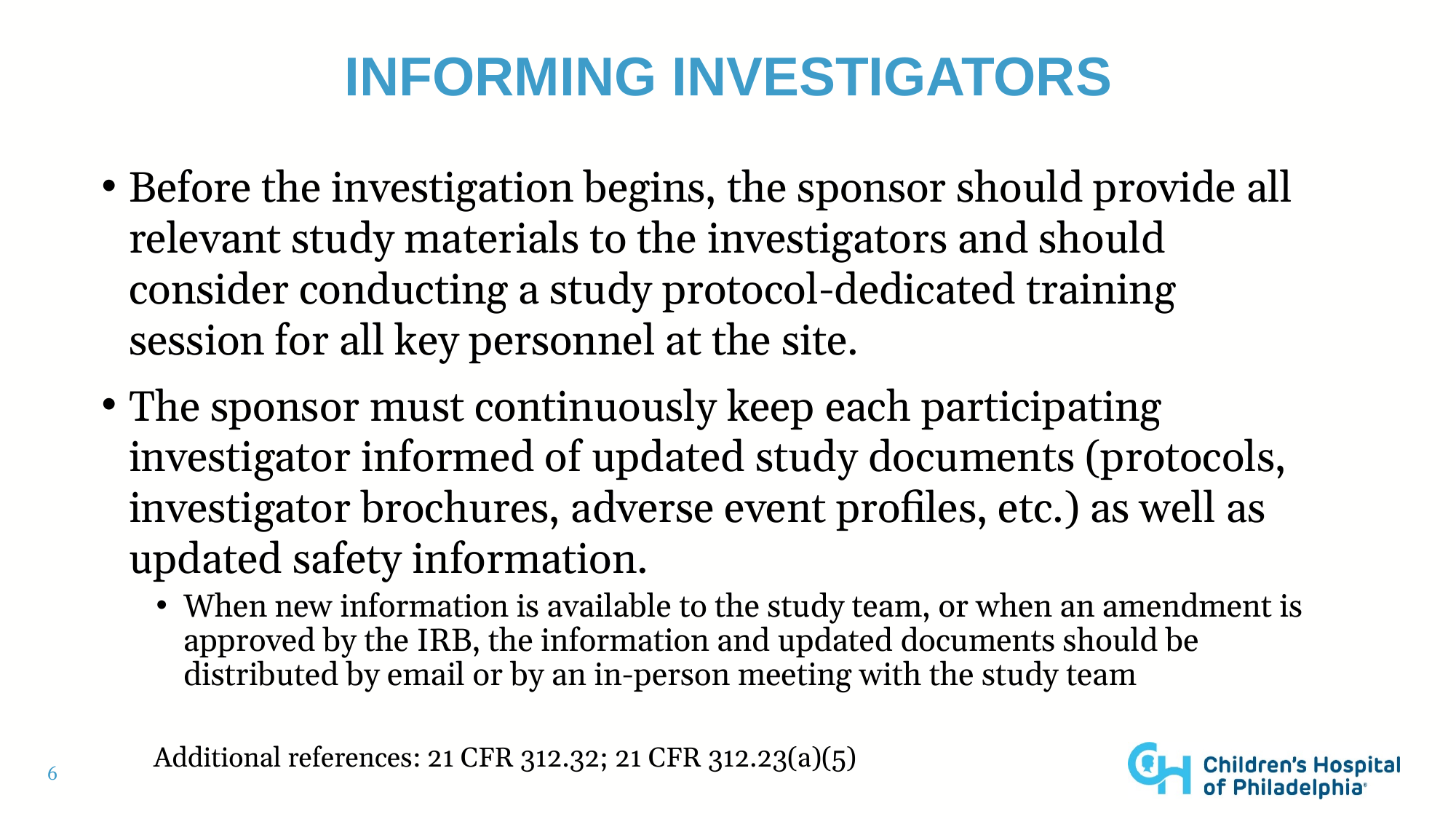

# Informing investigators
Before the investigation begins, the sponsor should provide all relevant study materials to the investigators and should consider conducting a study protocol-dedicated training session for all key personnel at the site.
The sponsor must continuously keep each participating investigator informed of updated study documents (protocols, investigator brochures, adverse event profiles, etc.) as well as updated safety information.
When new information is available to the study team, or when an amendment is approved by the IRB, the information and updated documents should be distributed by email or by an in-person meeting with the study team

Additional references: 21 CFR 312.32; 21 CFR 312.23(a)(5)